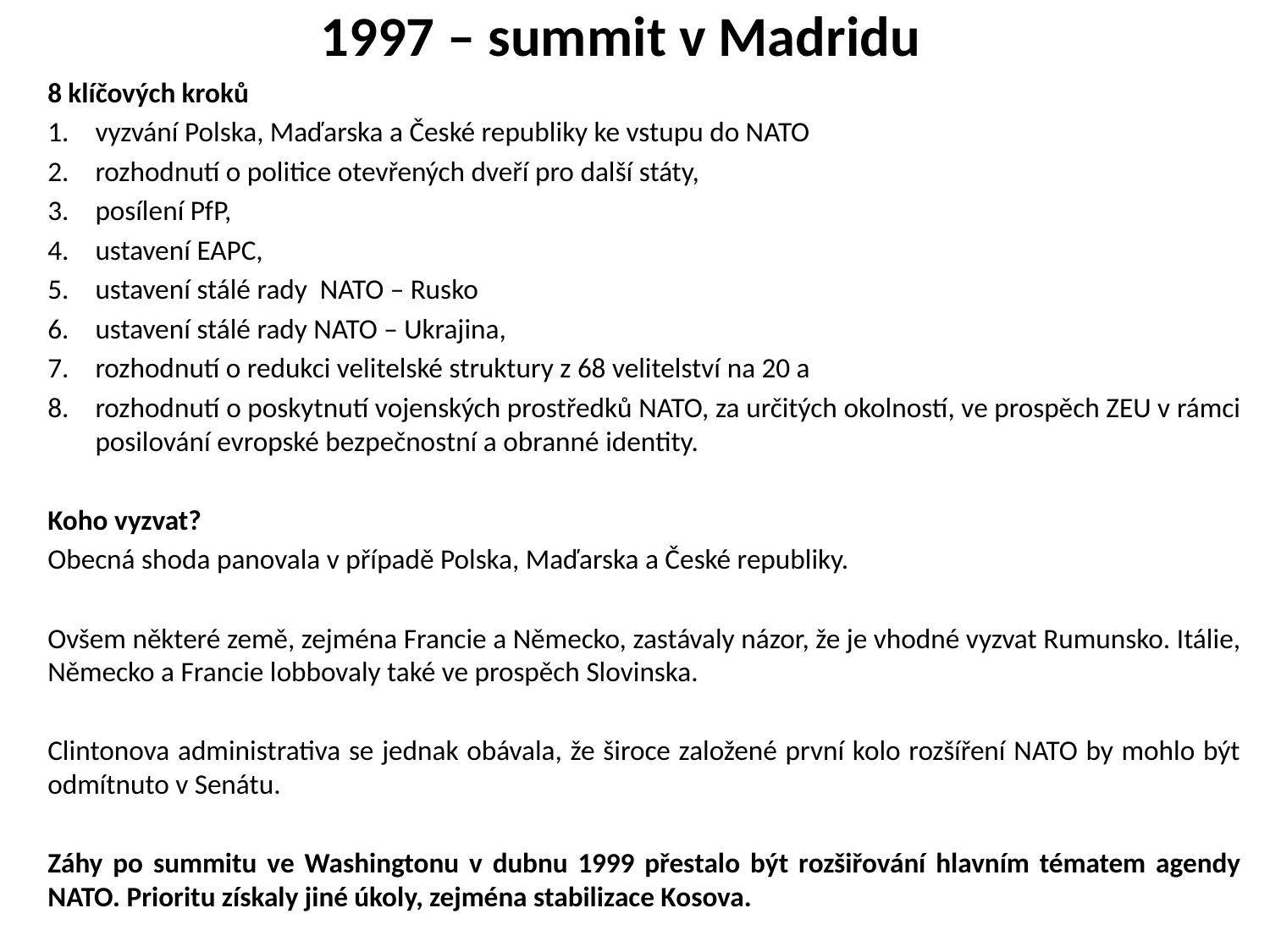

# 1997 – summit v Madridu
8 klíčových kroků
vyzvání Polska, Maďarska a České republiky ke vstupu do NATO
rozhodnutí o politice otevřených dveří pro další státy,
posílení PfP,
ustavení EAPC,
ustavení stálé rady  NATO – Rusko
ustavení stálé rady NATO – Ukrajina,
rozhodnutí o redukci velitelské struktury z 68 velitelství na 20 a
rozhodnutí o poskytnutí vojenských prostředků NATO, za určitých okolností, ve prospěch ZEU v rámci posilování evropské bezpečnostní a obranné identity.

Koho vyzvat?
Obecná shoda panovala v případě Polska, Maďarska a České republiky.

Ovšem některé země, zejména Francie a Německo, zastávaly názor, že je vhodné vyzvat Rumunsko. Itálie, Německo a Francie lobbovaly také ve prospěch Slovinska.

Clintonova administrativa se jednak obávala, že široce založené první kolo rozšíření NATO by mohlo být odmítnuto v Senátu.

Záhy po summitu ve Washingtonu v dubnu 1999 přestalo být rozšiřování hlavním tématem agendy NATO. Prioritu získaly jiné úkoly, zejména stabilizace Kosova.